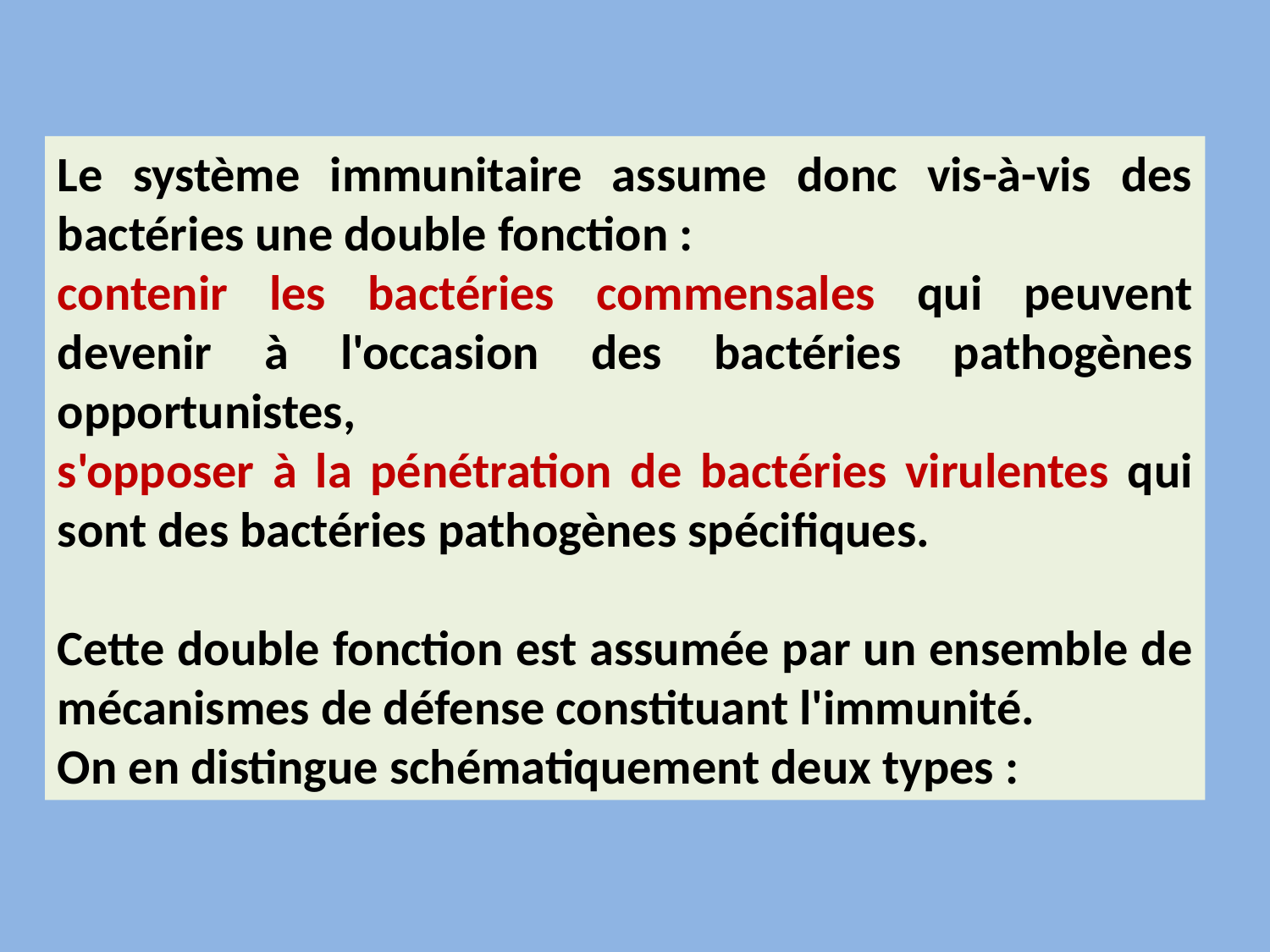

Le système immunitaire assume donc vis-à-vis des bactéries une double fonction :
contenir les bactéries commensales qui peuvent devenir à l'occasion des bactéries pathogènes opportunistes,
s'opposer à la pénétration de bactéries virulentes qui sont des bactéries pathogènes spécifiques.

Cette double fonction est assumée par un ensemble de mécanismes de défense constituant l'immunité.
On en distingue schématiquement deux types :